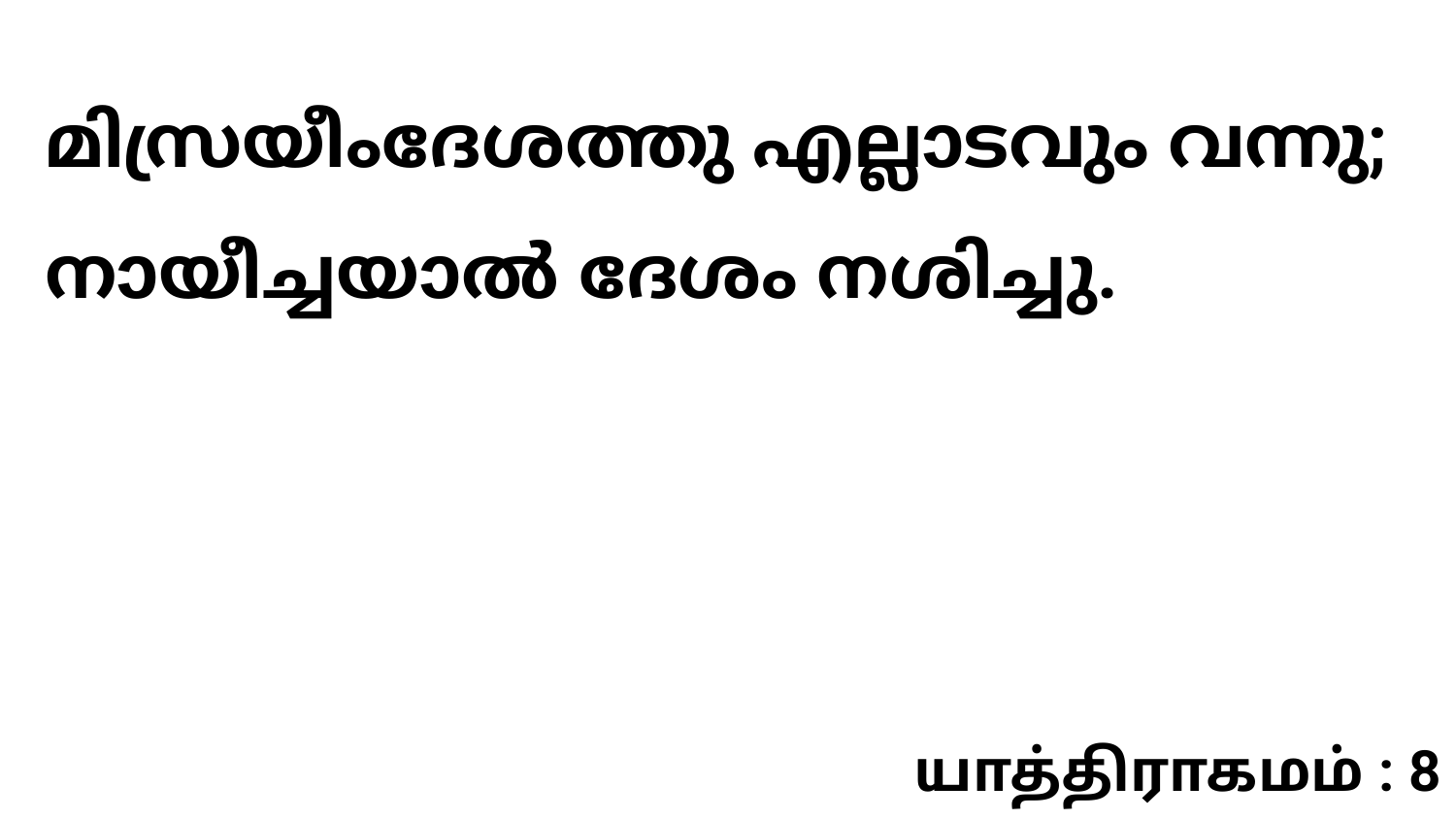

മിസ്രയീംദേശത്തു എല്ലാടവും വന്നു; നായീച്ചയാൽ ദേശം നശിച്ചു.
யாத்திராகமம் : 8